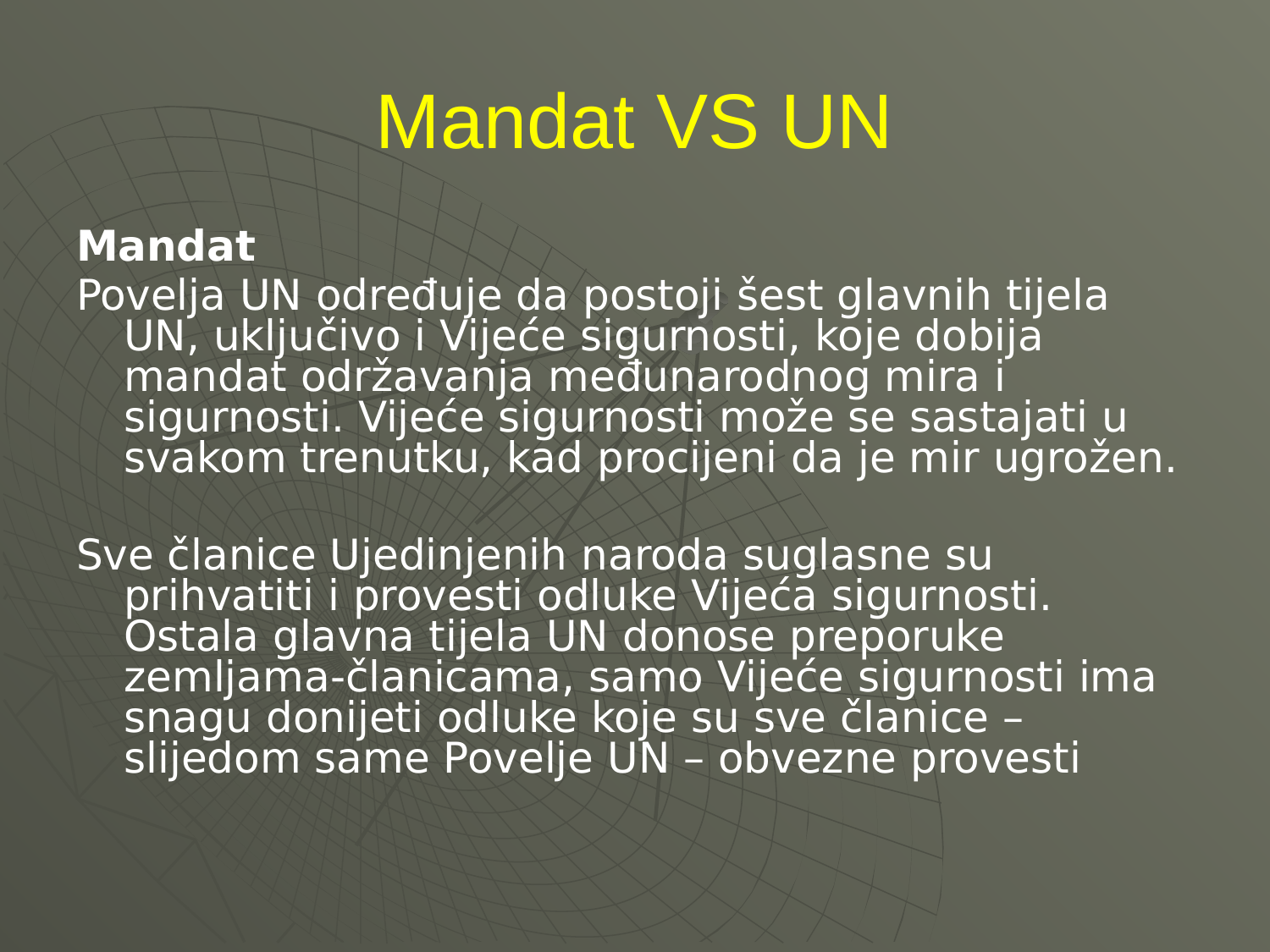

# Mandat VS UN
Mandat
Povelja UN određuje da postoji šest glavnih tijela UN, uključivo i Vijeće sigurnosti, koje dobija mandat održavanja međunarodnog mira i sigurnosti. Vijeće sigurnosti može se sastajati u svakom trenutku, kad procijeni da je mir ugrožen.

Sve članice Ujedinjenih naroda suglasne su prihvatiti i provesti odluke Vijeća sigurnosti. Ostala glavna tijela UN donose preporuke zemljama-članicama, samo Vijeće sigurnosti ima snagu donijeti odluke koje su sve članice – slijedom same Povelje UN – obvezne provesti